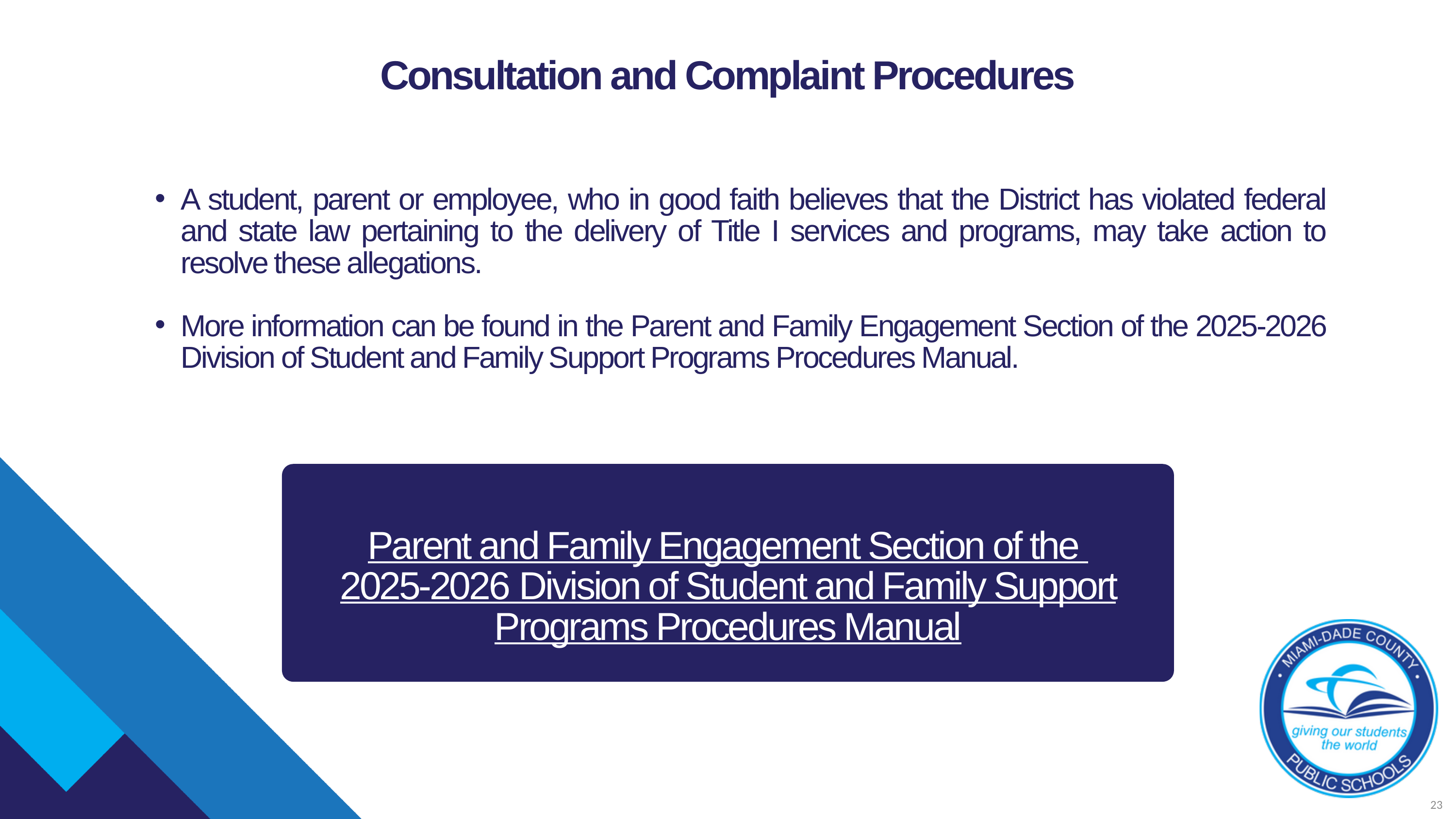

Consultation and Complaint Procedures
A student, parent or employee, who in good faith believes that the District has violated federal and state law pertaining to the delivery of Title I services and programs, may take action to resolve these allegations.

More information can be found in the Parent and Family Engagement Section of the 2025-2026 Division of Student and Family Support Programs Procedures Manual.

Parent and Family Engagement Section of the
2025-2026 Division of Student and Family Support Programs Procedures Manual

23